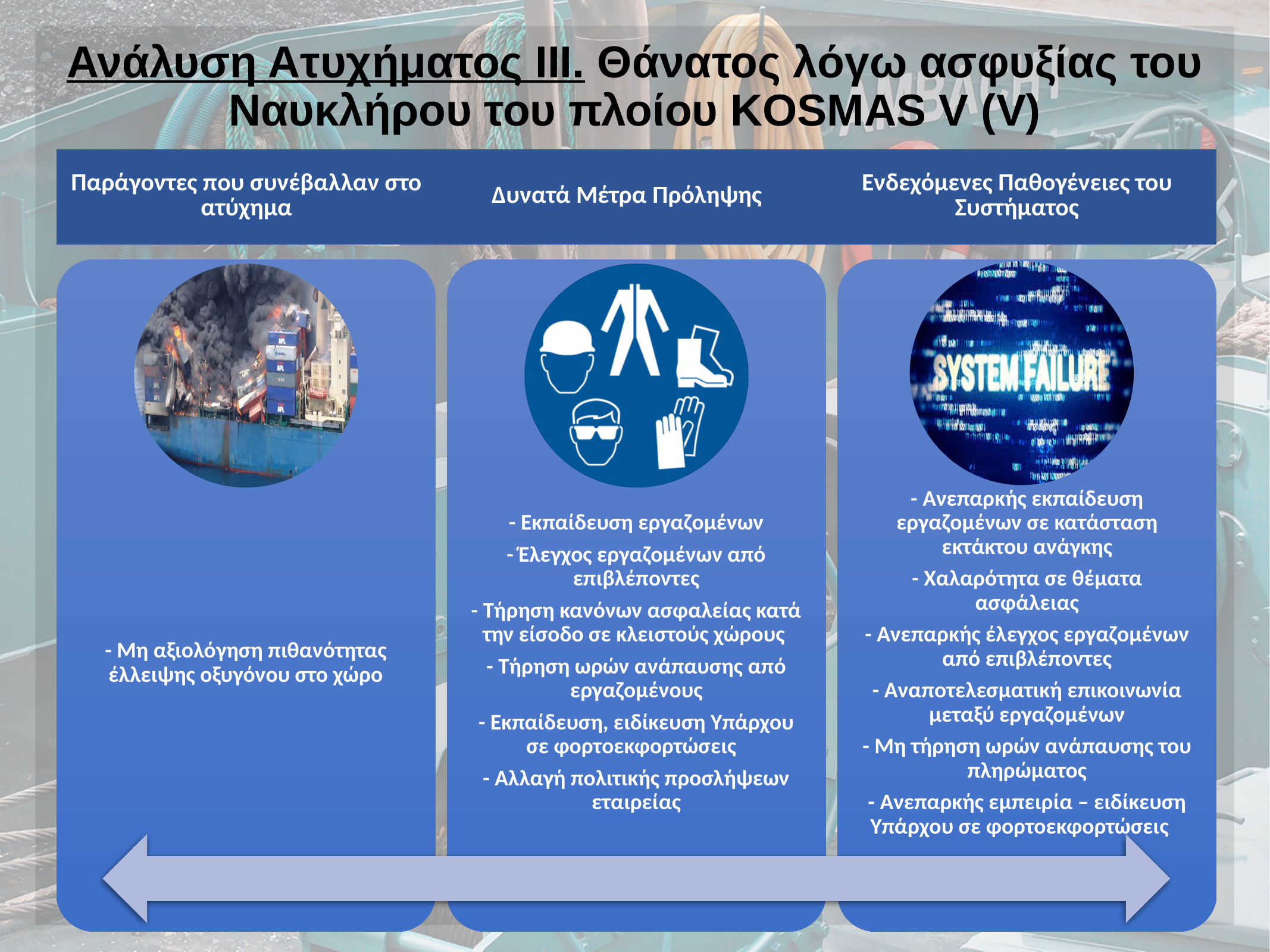

# Ανάλυση Ατυχήματος ΙΙΙ. Θάνατος λόγω ασφυξίας του Ναυκλήρου του πλοίου KOSMAS V (V)
| Παράγοντες που συνέβαλλαν στο ατύχημα | Δυνατά Μέτρα Πρόληψης | Ενδεχόμενες Παθογένειες του Συστήματος |
| --- | --- | --- |
- Μη αξιολόγηση πιθανότητας έλλειψης οξυγόνου στο χώρο
- Εκπαίδευση εργαζομένων
- Έλεγχος εργαζομένων από επιβλέποντες
- Τήρηση κανόνων ασφαλείας κατά την είσοδο σε κλειστούς χώρους
- Τήρηση ωρών ανάπαυσης από εργαζομένους
- Εκπαίδευση, ειδίκευση Υπάρχου σε φορτοεκφορτώσεις
- Αλλαγή πολιτικής προσλήψεων εταιρείας
- Ανεπαρκής εκπαίδευση εργαζομένων σε κατάσταση εκτάκτου ανάγκης
- Χαλαρότητα σε θέματα ασφάλειας
- Ανεπαρκής έλεγχος εργαζομένων από επιβλέποντες
- Αναποτελεσματική επικοινωνία μεταξύ εργαζομένων
- Μη τήρηση ωρών ανάπαυσης του πληρώματος
- Ανεπαρκής εμπειρία – ειδίκευση Υπάρχου σε φορτοεκφορτώσεις